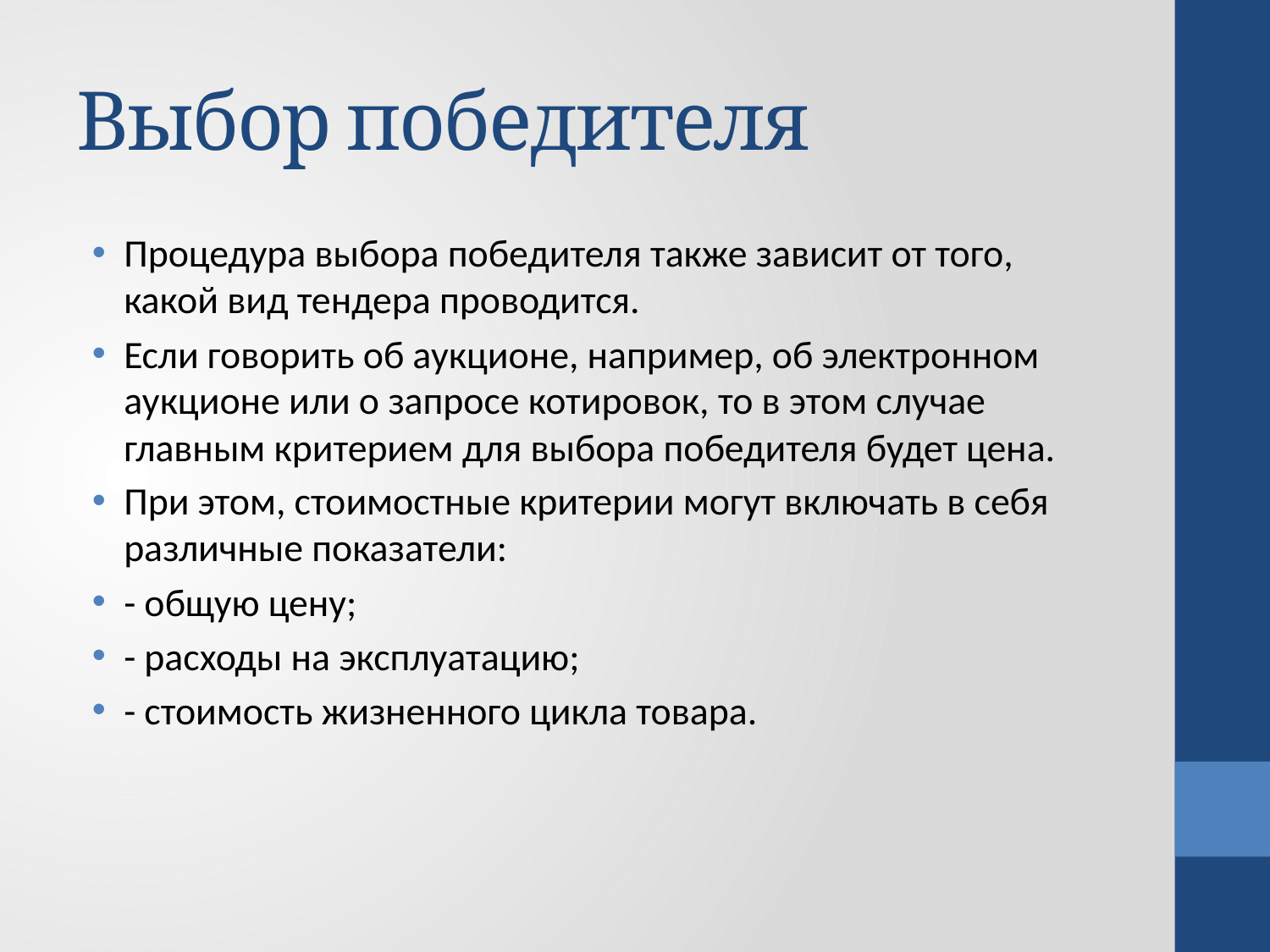

# Выбор победителя
Процедура выбора победителя также зависит от того, какой вид тендера проводится.
Если говорить об аукционе, например, об электронном аукционе или о запросе котировок, то в этом случае главным критерием для выбора победителя будет цена.
При этом, стоимостные критерии могут включать в себя различные показатели:
- общую цену;
- расходы на эксплуатацию;
- стоимость жизненного цикла товара.